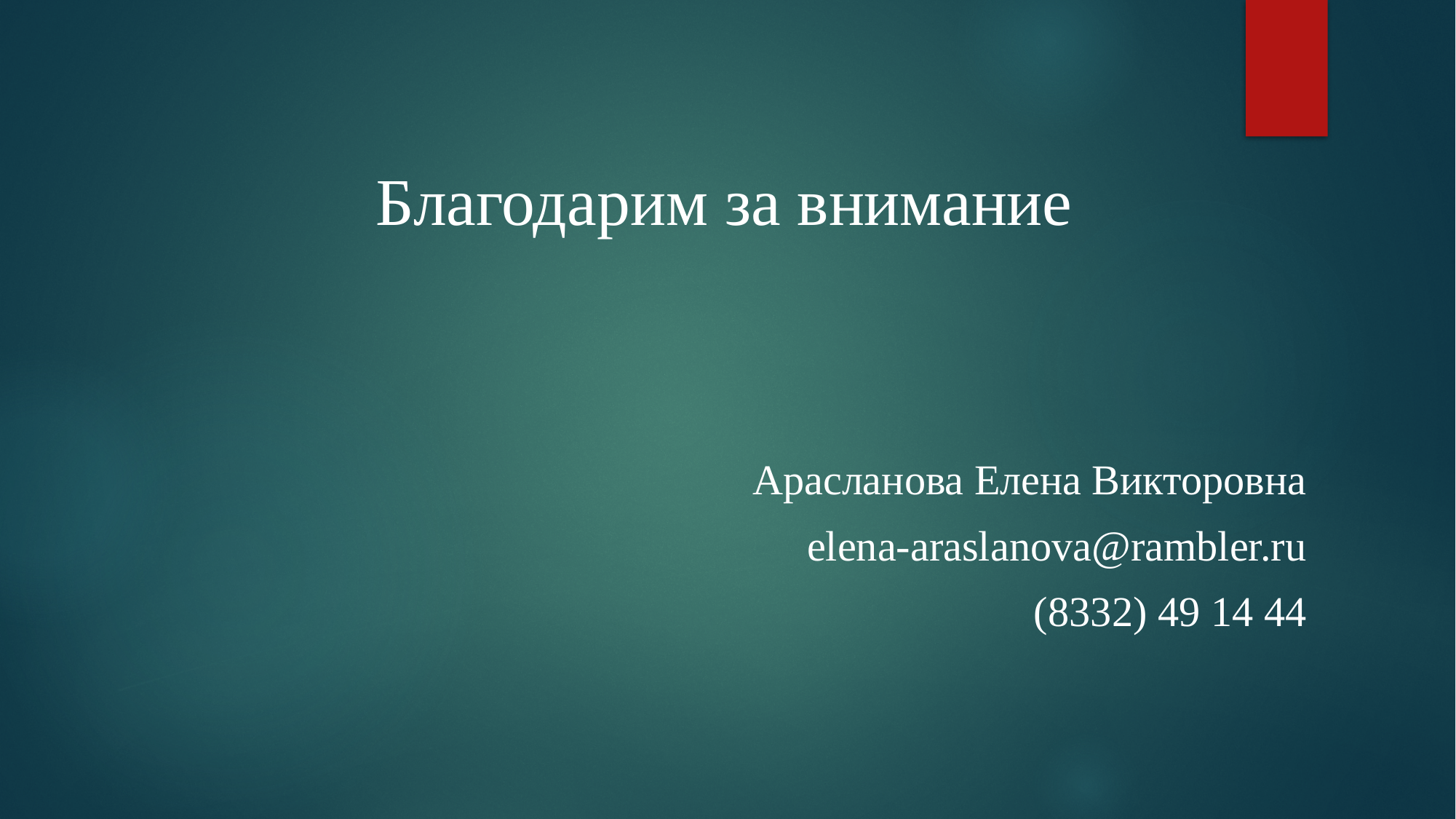

#
Благодарим за внимание

Арасланова Елена Викторовна
elena-araslanova@rambler.ru
(8332) 49 14 44